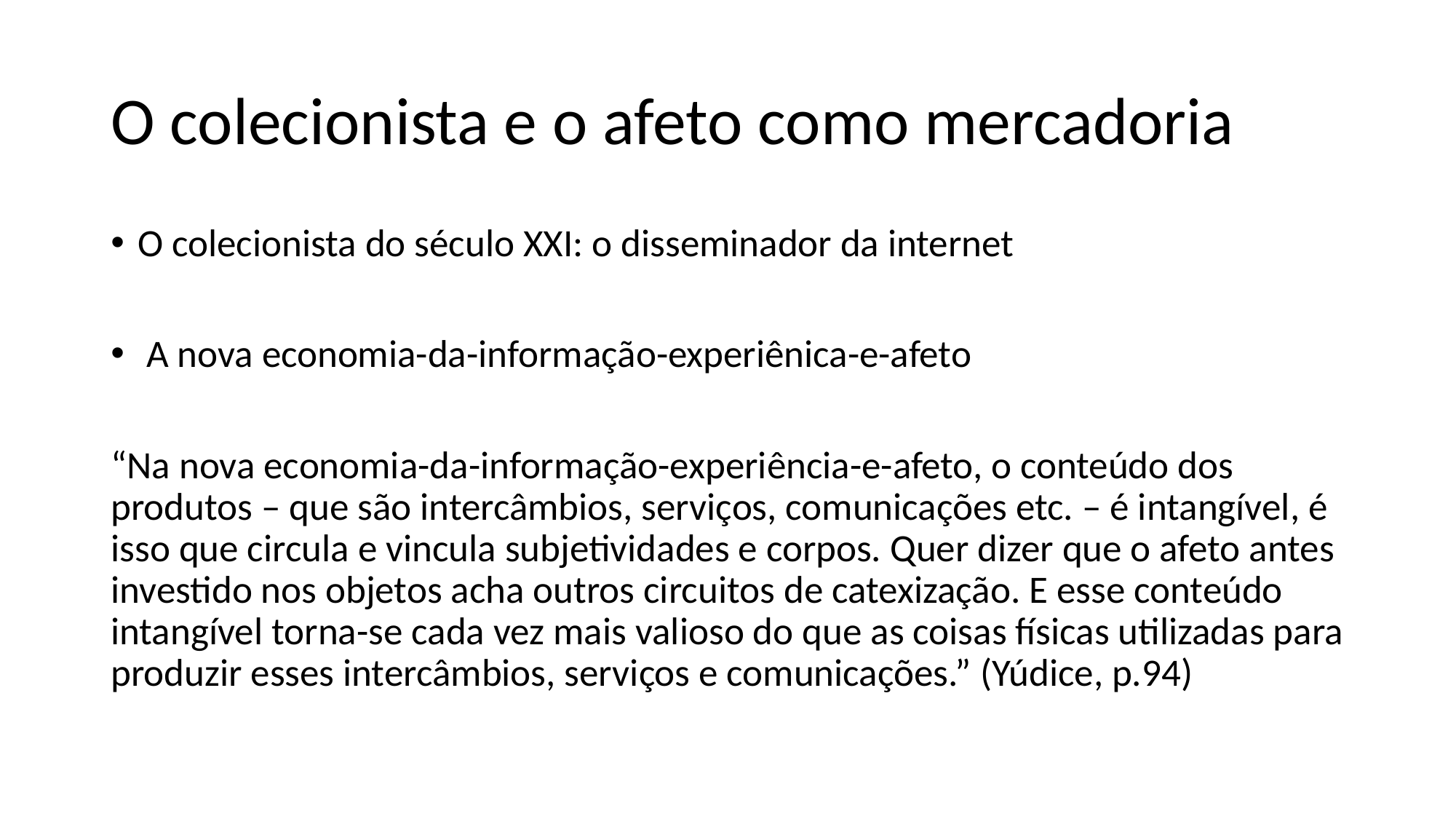

# O colecionista e o afeto como mercadoria
O colecionista do século XXI: o disseminador da internet

 A nova economia-da-informação-experiênica-e-afeto

“Na nova economia-da-informação-experiência-e-afeto, o conteúdo dos produtos – que são intercâmbios, serviços, comunicações etc. – é intangível, é isso que circula e vincula subjetividades e corpos. Quer dizer que o afeto antes investido nos objetos acha outros circuitos de catexização. E esse conteúdo intangível torna-se cada vez mais valioso do que as coisas físicas utilizadas para produzir esses intercâmbios, serviços e comunicações.” (Yúdice, p.94)